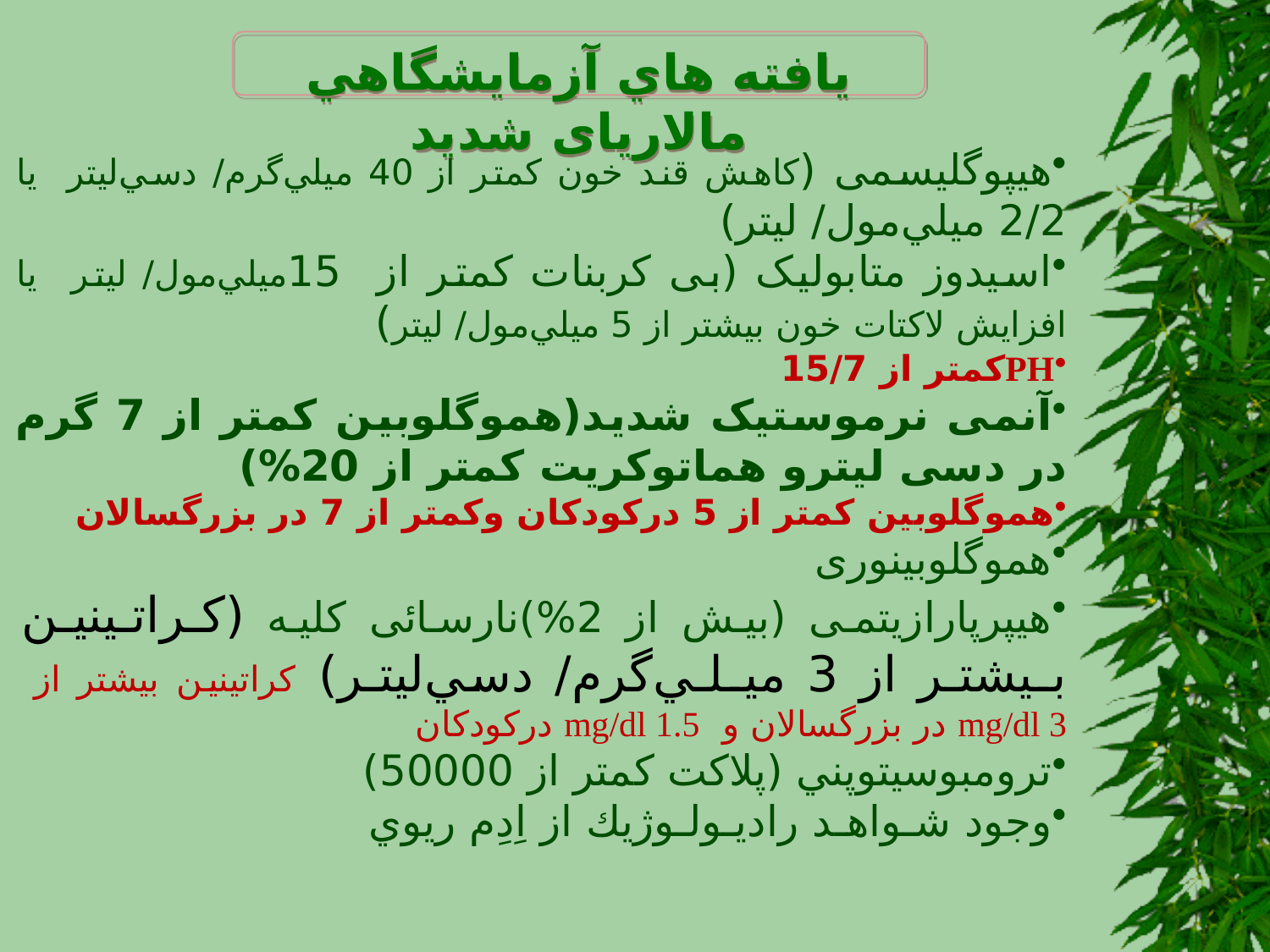

يافته هاي آزمايشگاهي مالاريای شديد
هیپوگلیسمی (كاهش قند خون كمتر از 40 ميلي‌گرم/ دسي‌ليتر  یا 2/2 ميلي‌مول/ ليتر)
اسیدوز متابولیک (بی کربنات کمتر از  15ميلي‌مول/ ليتر  یا افزايش لاكتات خون بيشتر از 5 ميلي‌مول/ ليتر)
PHكمتر از 15/7
آنمی نرموستیک شدید(هموگلوبین کمتر از 7 گرم در دسی لیترو هماتوکریت کمتر از 20%)
هموگلوبين كمتر از 5 دركودكان وكمتر از 7 در بزرگسالان
هموگلوبینوری
هیپرپارازیتمی (بیش از 2%)نارسائی کلیه (كـراتـينيـن بـيشتـر از 3 ميـلـي‌گرم/ دسي‌ليتـر) كراتينين بيشتر از  mg/dl 3 در بزرگسالان و  mg/dl 1.5 دركودكان
ترومبوسيتوپني (پلاكت كمتر از 50000)
وجود شـواهـد راديـولـوژيك از اِدِم ريوي